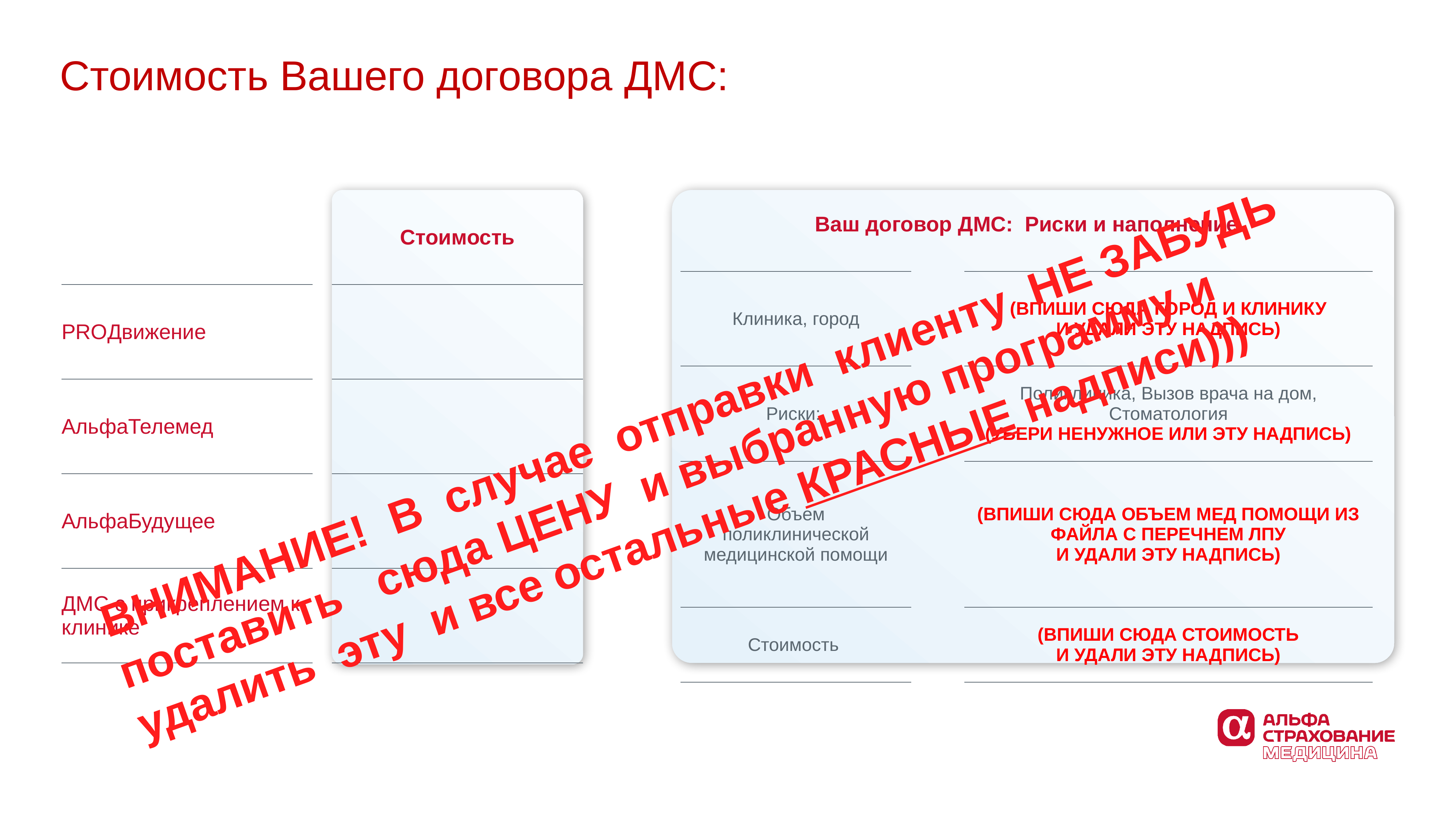

# Стоимость Вашего договора ДМС:
| Ваш договор ДМС: Риски и наполнение |  |  |
| --- | --- | --- |
| Клиника, город |  | (ВПИШИ СЮДА ГОРОД И КЛИНИКУ И УДАЛИ ЭТУ НАДПИСЬ) |
| Риски: |  | Поликлиника, Вызов врача на дом, Стоматология (УБЕРИ НЕНУЖНОЕ ИЛИ ЭТУ НАДПИСЬ) |
| Объем поликлинической медицинской помощи |  | (ВПИШИ СЮДА ОБЪЕМ МЕД ПОМОЩИ ИЗ ФАЙЛА С ПЕРЕЧНЕМ ЛПУ И УДАЛИ ЭТУ НАДПИСЬ) |
| Стоимость |  | (ВПИШИ СЮДА СТОИМОСТЬ И УДАЛИ ЭТУ НАДПИСЬ) |
|  |
| --- |
| PROДвижение |
| АльфаТелемед |
| АльфаБудущее |
| ДМС с прикреплением к клинике |
| Стоимость |
| --- |
|  |
|  |
|  |
|  |

ВНИМАНИЕ!  В  случае  отправки  клиенту  НЕ ЗАБУДЬ поставить   сюда ЦЕНУ  и выбранную программу и  удалить  эту  и все остальные КРАСНЫЕ надписи)))